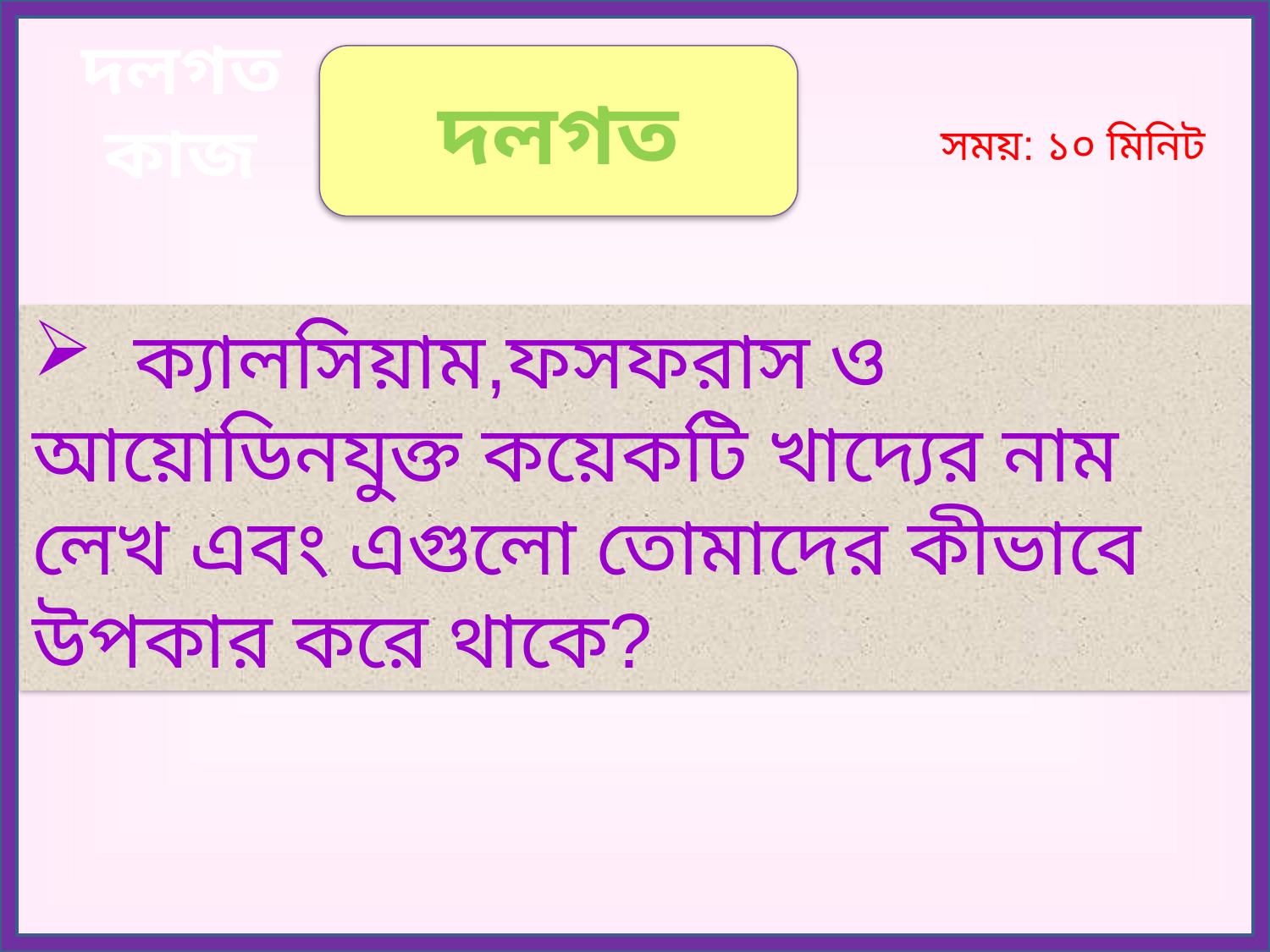

দলগত কাজ
দলগত
সময়: ১০ মিনিট
  ক্যালসিয়াম,ফসফরাস ও আয়োডিনযুক্ত কয়েকটি খাদ্যের নাম লেখ এবং এগুলো তোমাদের কীভাবে উপকার করে থাকে?